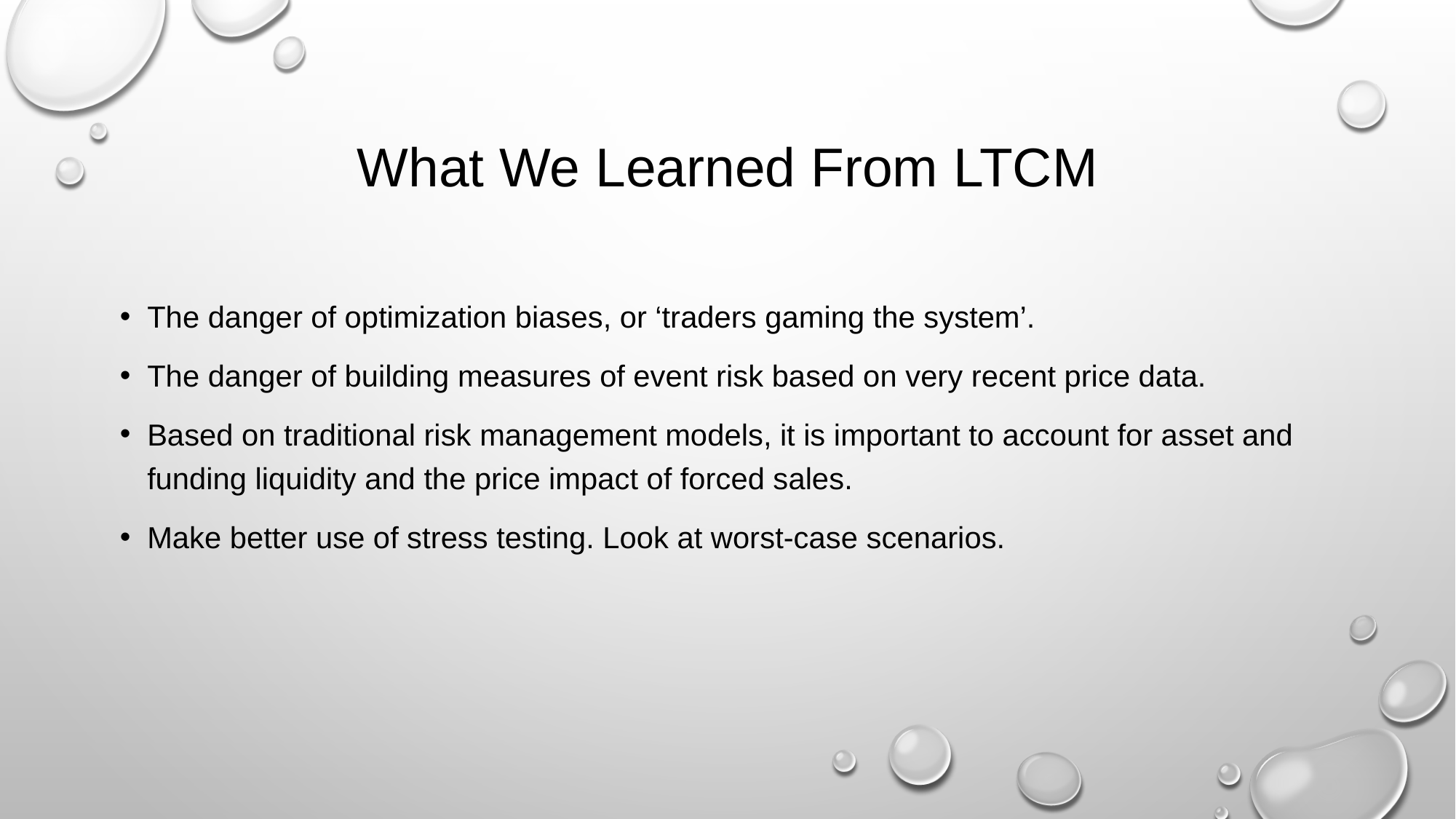

# What We Learned From LTCM
The danger of optimization biases, or ‘traders gaming the system’.
The danger of building measures of event risk based on very recent price data.
Based on traditional risk management models, it is important to account for asset and funding liquidity and the price impact of forced sales.
Make better use of stress testing. Look at worst-case scenarios.